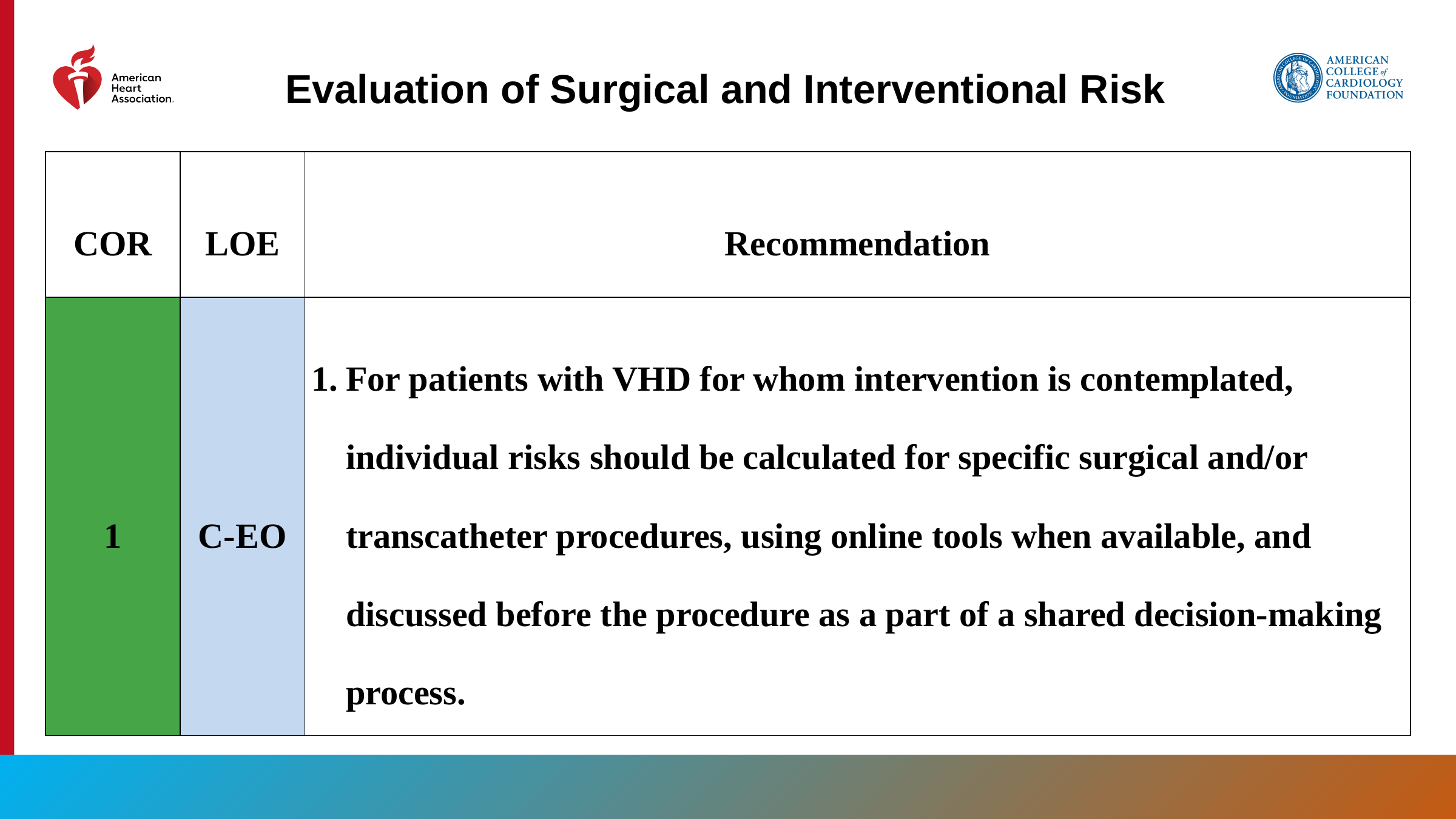

# Evaluation of Surgical and Interventional Risk
| COR | LOE | Recommendation |
| --- | --- | --- |
| 1 | C-EO | For patients with VHD for whom intervention is contemplated, individual risks should be calculated for specific surgical and/or transcatheter procedures, using online tools when available, and discussed before the procedure as a part of a shared decision-making process. |
36